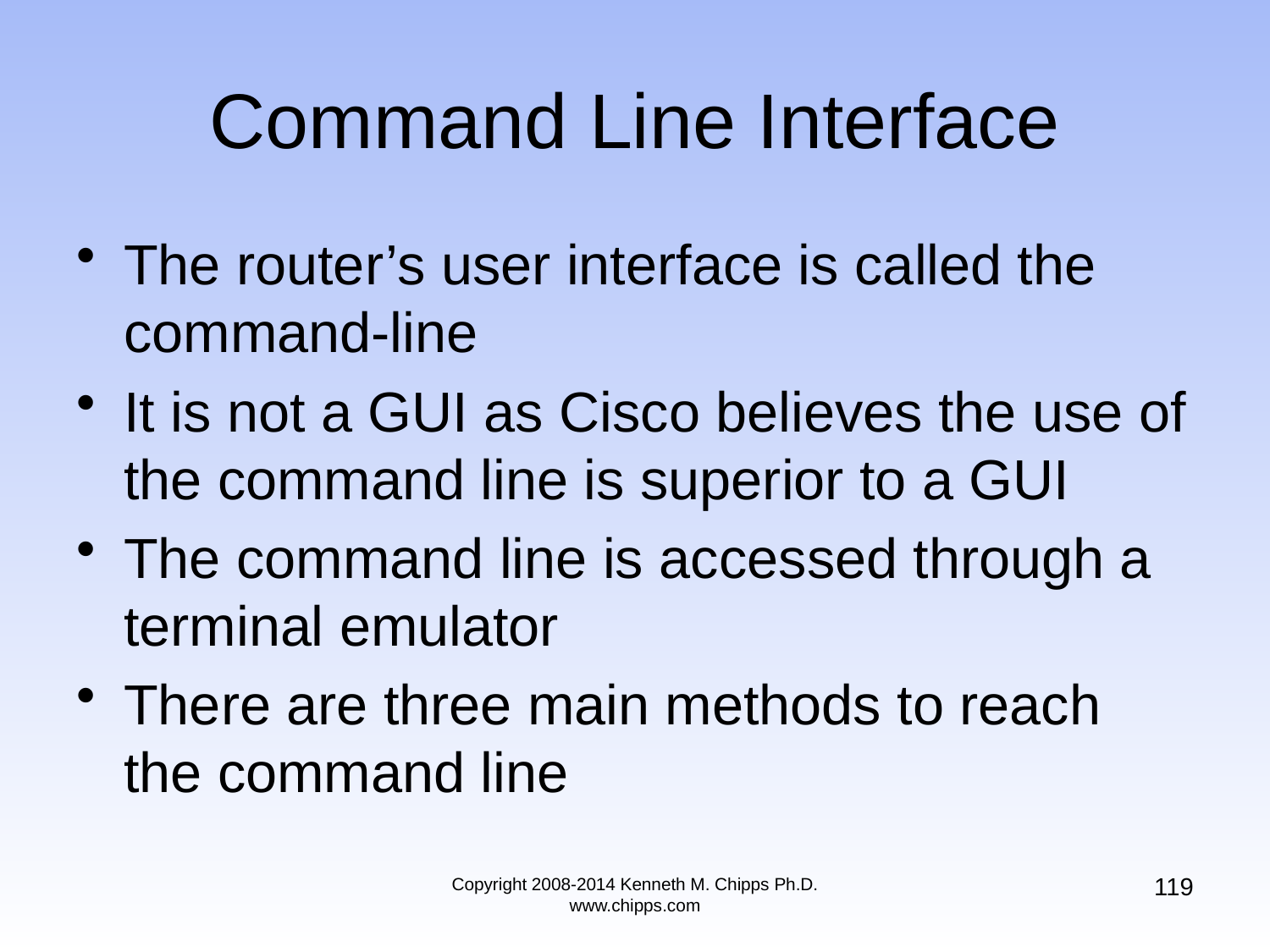

# Command Line Interface
The router’s user interface is called the command-line
It is not a GUI as Cisco believes the use of the command line is superior to a GUI
The command line is accessed through a terminal emulator
There are three main methods to reach the command line
119
Copyright 2008-2014 Kenneth M. Chipps Ph.D. www.chipps.com